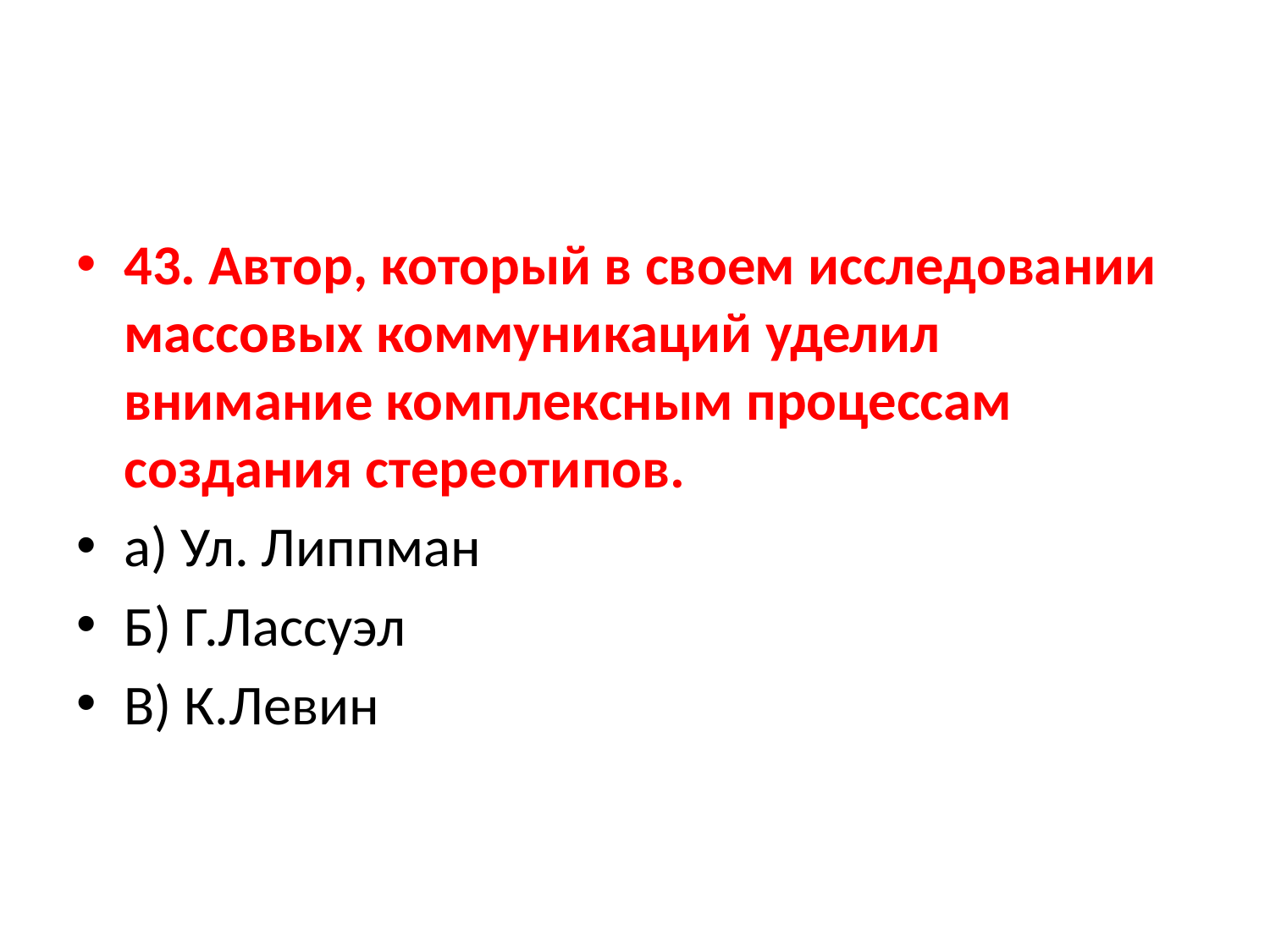

43. Автор, который в своем исследовании массовых коммуникаций уделил внимание комплексным процессам создания стереотипов.
а) Ул. Липпман
Б) Г.Лассуэл
В) К.Левин